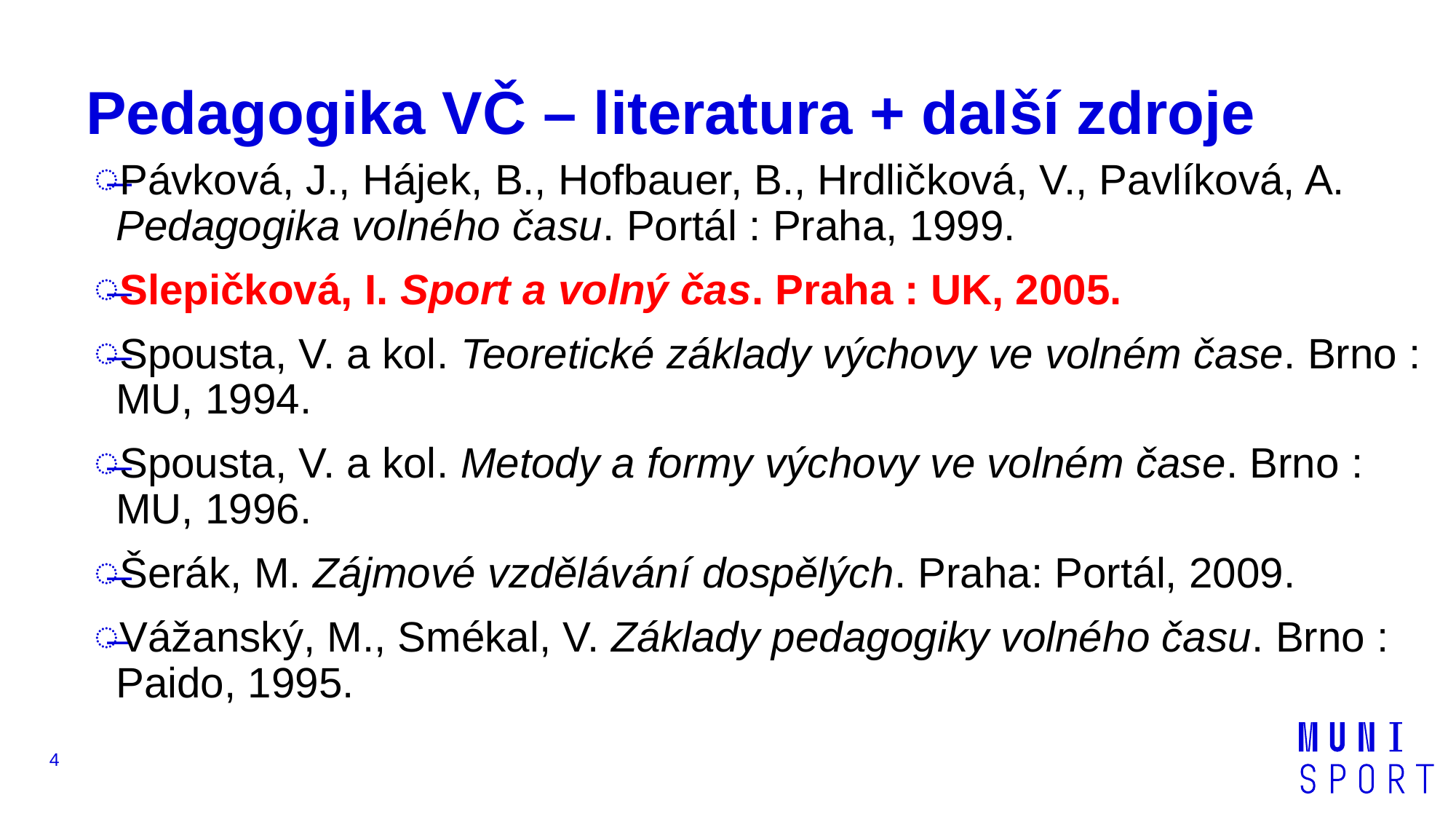

# Pedagogika VČ – literatura + další zdroje
Pávková, J., Hájek, B., Hofbauer, B., Hrdličková, V., Pavlíková, A. Pedagogika volného času. Portál : Praha, 1999.
Slepičková, I. Sport a volný čas. Praha : UK, 2005.
Spousta, V. a kol. Teoretické základy výchovy ve volném čase. Brno : MU, 1994.
Spousta, V. a kol. Metody a formy výchovy ve volném čase. Brno : MU, 1996.
Šerák, M. Zájmové vzdělávání dospělých. Praha: Portál, 2009.
Vážanský, M., Smékal, V. Základy pedagogiky volného času. Brno : Paido, 1995.
4